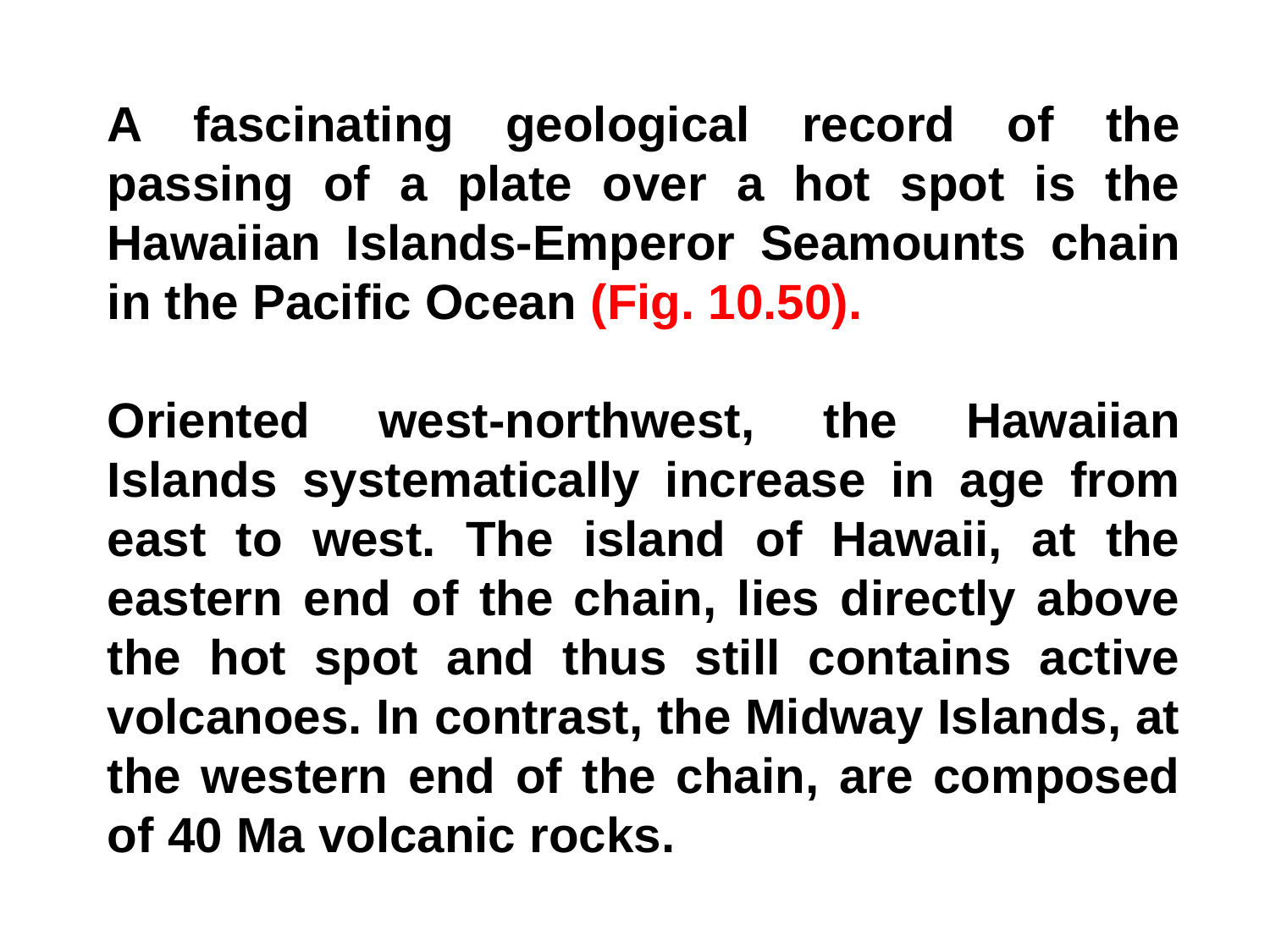

A fascinating geological record of the passing of a plate over a hot spot is the Hawaiian Islands-Emperor Seamounts chain in the Pacific Ocean (Fig. 10.50).

Oriented west-northwest, the Hawaiian Islands systematically increase in age from east to west. The island of Hawaii, at the eastern end of the chain, lies directly above the hot spot and thus still contains active volcanoes. In contrast, the Midway Islands, at the western end of the chain, are composed of 40 Ma volcanic rocks.